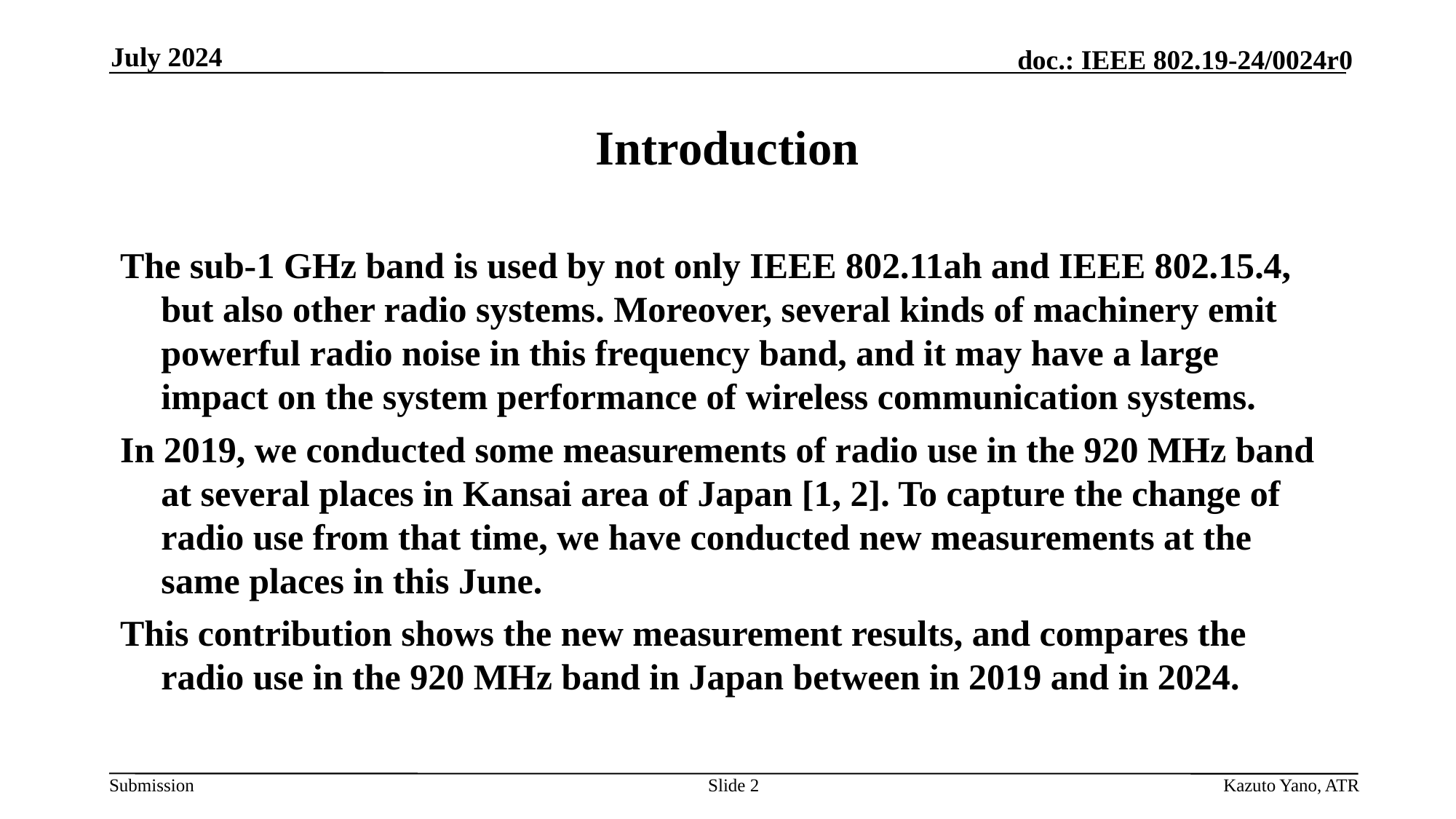

July 2024
# Introduction
The sub-1 GHz band is used by not only IEEE 802.11ah and IEEE 802.15.4, but also other radio systems. Moreover, several kinds of machinery emit powerful radio noise in this frequency band, and it may have a large impact on the system performance of wireless communication systems.
In 2019, we conducted some measurements of radio use in the 920 MHz band at several places in Kansai area of Japan [1, 2]. To capture the change of radio use from that time, we have conducted new measurements at the same places in this June.
This contribution shows the new measurement results, and compares the radio use in the 920 MHz band in Japan between in 2019 and in 2024.
Slide 2
Kazuto Yano, ATR